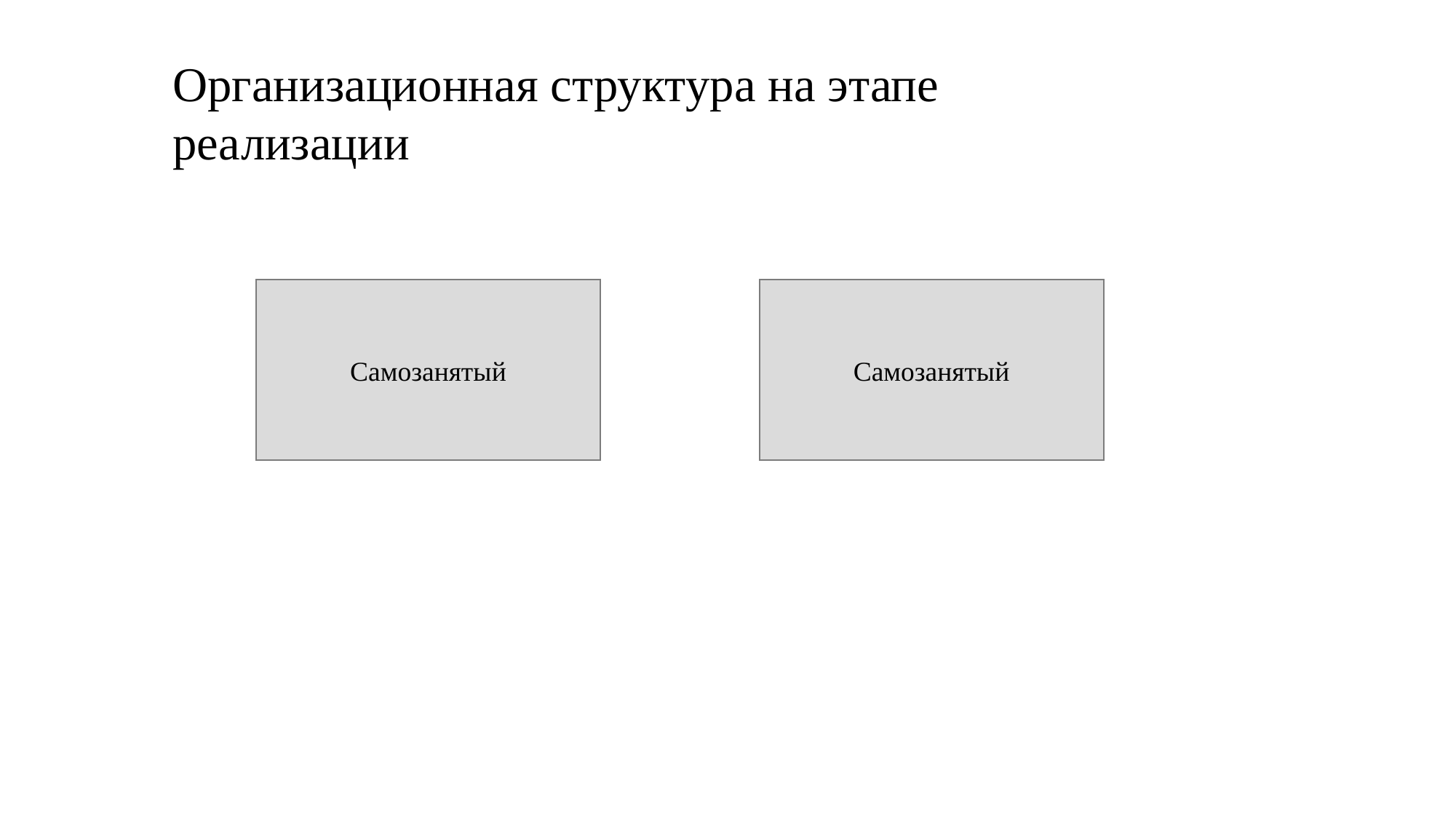

Организационная структура на этапе реализации
Самозанятый
Самозанятый